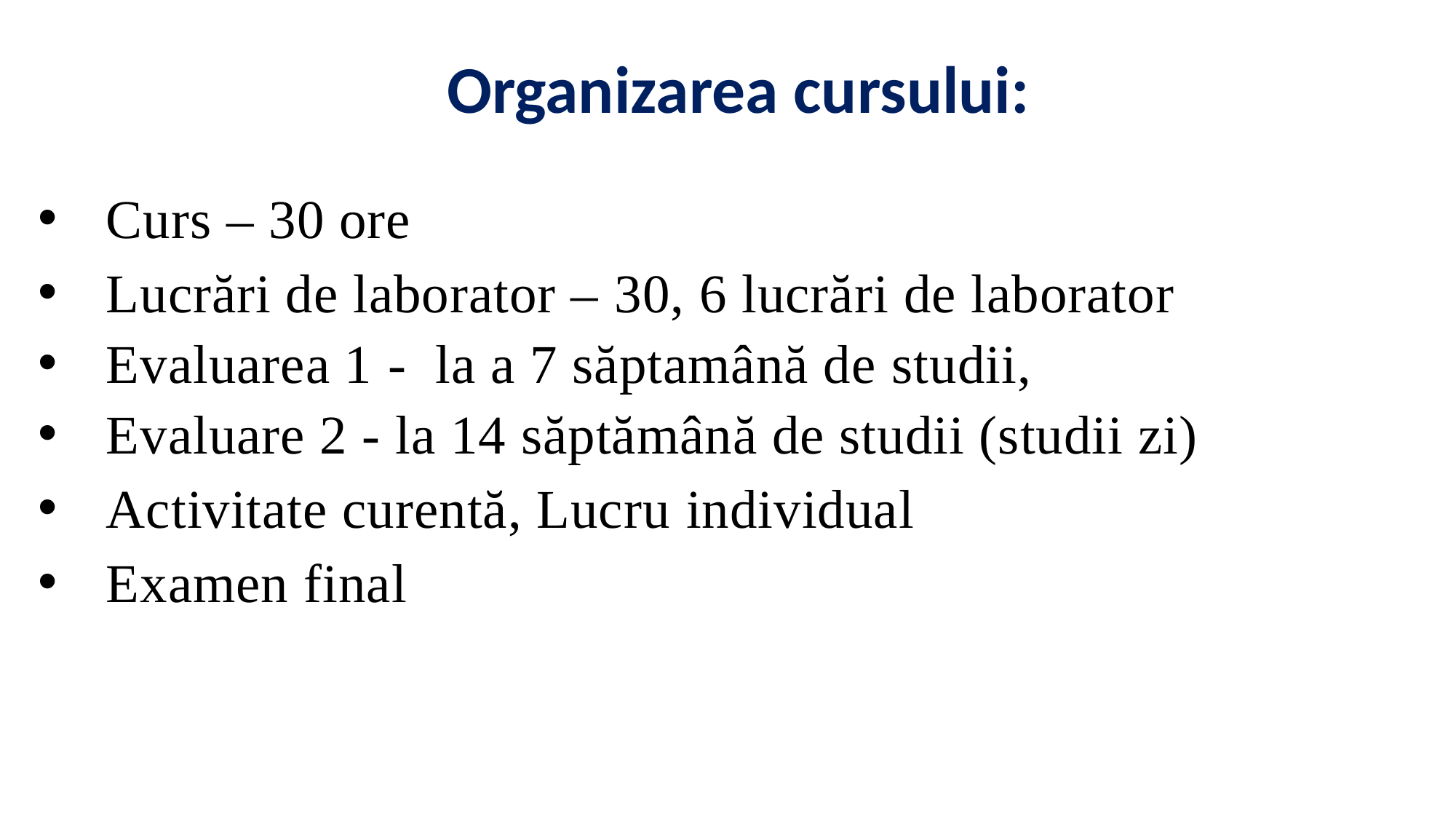

Organizarea cursului:

Curs – 30 ore
Lucrări de laborator – 30, 6 lucrări de laborator
Evaluarea 1 -  la a 7 săptamână de studii,
Evaluare 2 - la 14 săptămână de studii (studii zi)
Activitate curentă, Lucru individual
Examen final